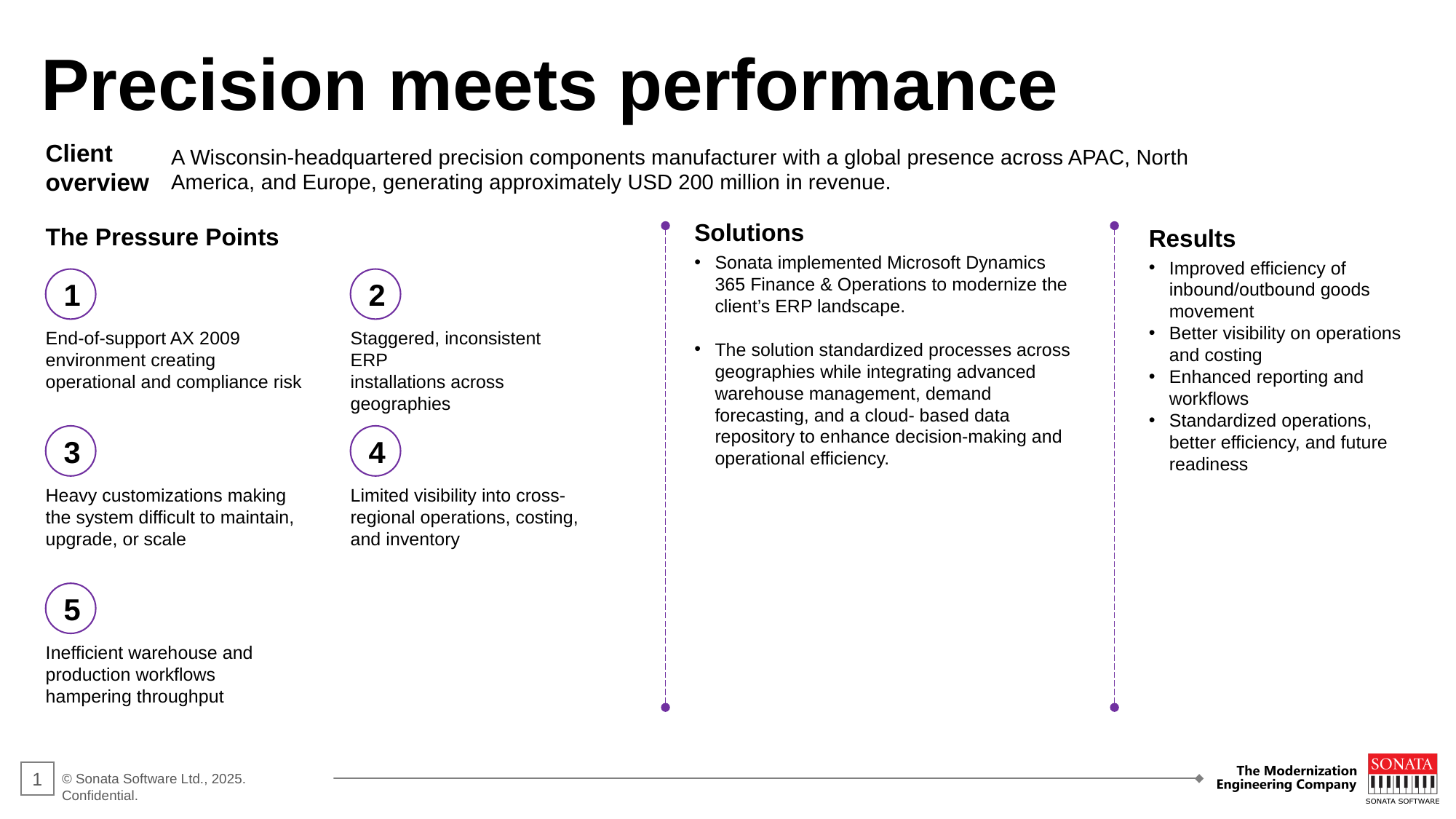

Precision meets performance​
A Wisconsin-headquartered precision components manufacturer with a global presence across APAC, North America, and Europe, generating approximately USD 200 million in revenue.​
Client overview
The Pressure Points
Solutions
Sonata implemented Microsoft Dynamics 365 Finance & Operations to modernize the client’s ERP landscape. ​

The solution standardized processes across geographies while integrating advanced warehouse management, demand forecasting, and a cloud- based data repository to enhance decision-making and operational efficiency. ​
Results
Improved efficiency of inbound/outbound goods movement ​
Better visibility on operations and costing ​
Enhanced reporting and workflows ​
Standardized operations, better efficiency, and future readiness
1
2
End-of-support AX 2009
environment creating operational and compliance risk ​
Staggered, inconsistent ERP
installations across geographies ​
3
4
Heavy customizations making
the system difficult to maintain,
upgrade, or scale ​
Limited visibility into cross-
regional operations, costing,
and inventory ​
5
Inefficient warehouse and
production workflows
hampering throughput ​